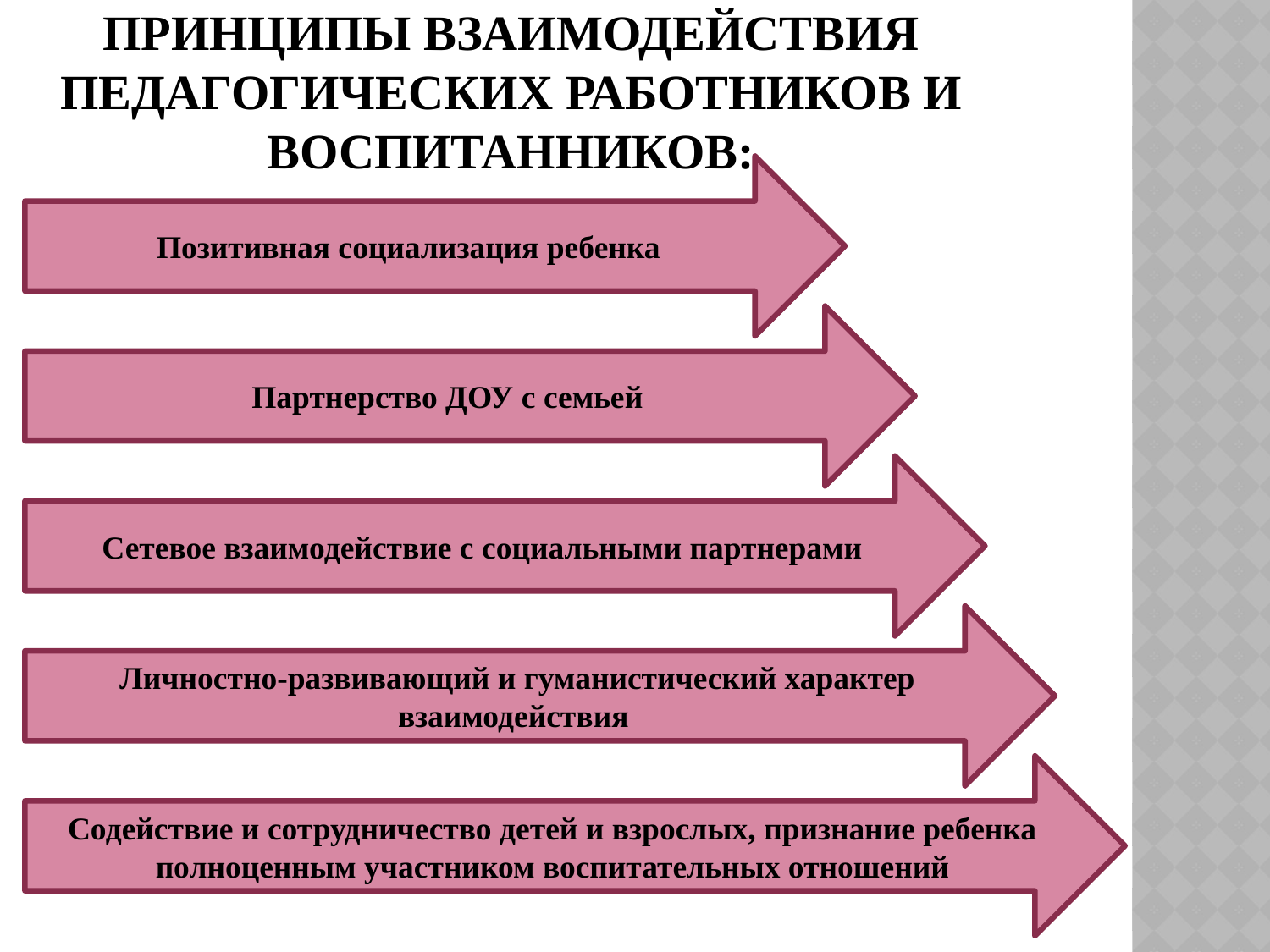

# принципы взаимодействия педагогических работников и воспитанников:
Позитивная социализация ребенка
Партнерство ДОУ с семьей
Сетевое взаимодействие с социальными партнерами
Личностно-развивающий и гуманистический характер взаимодействия
Содействие и сотрудничество детей и взрослых, признание ребенка полноценным участником воспитательных отношений